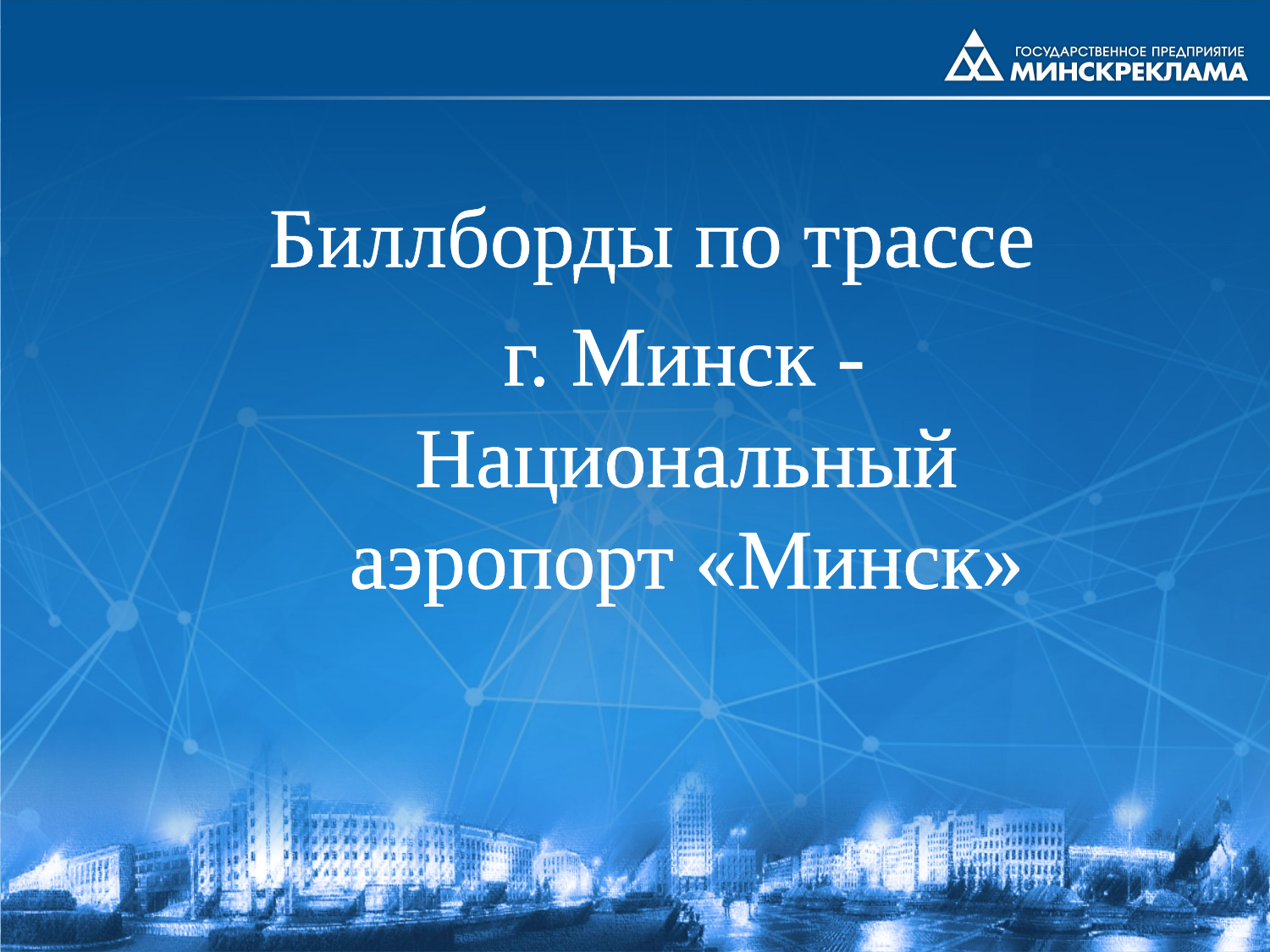

Биллборды по трассе
  г. Минск -Национальный аэропорт «Минск»